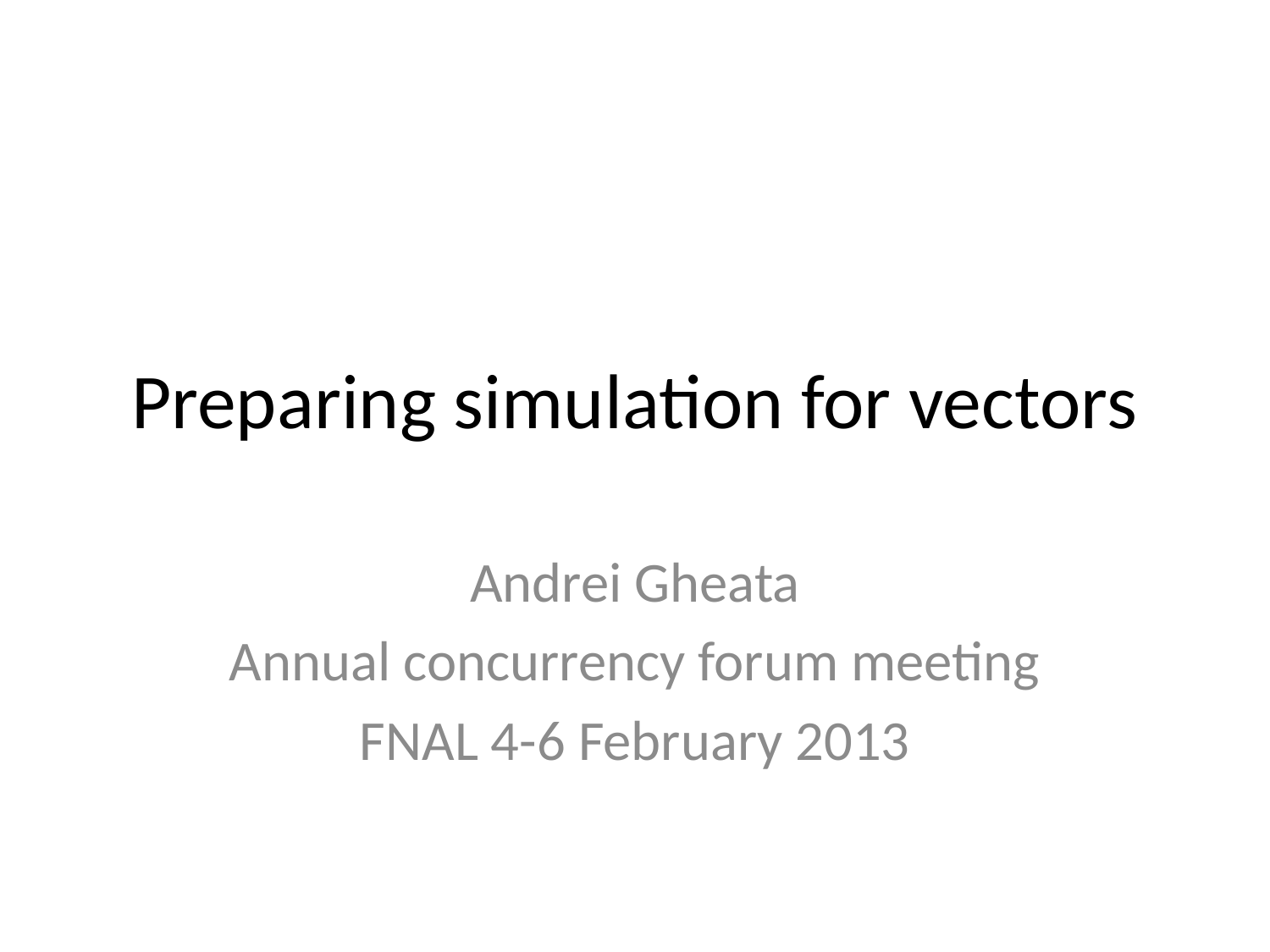

# Preparing simulation for vectors
Andrei Gheata
Annual concurrency forum meeting
FNAL 4-6 February 2013